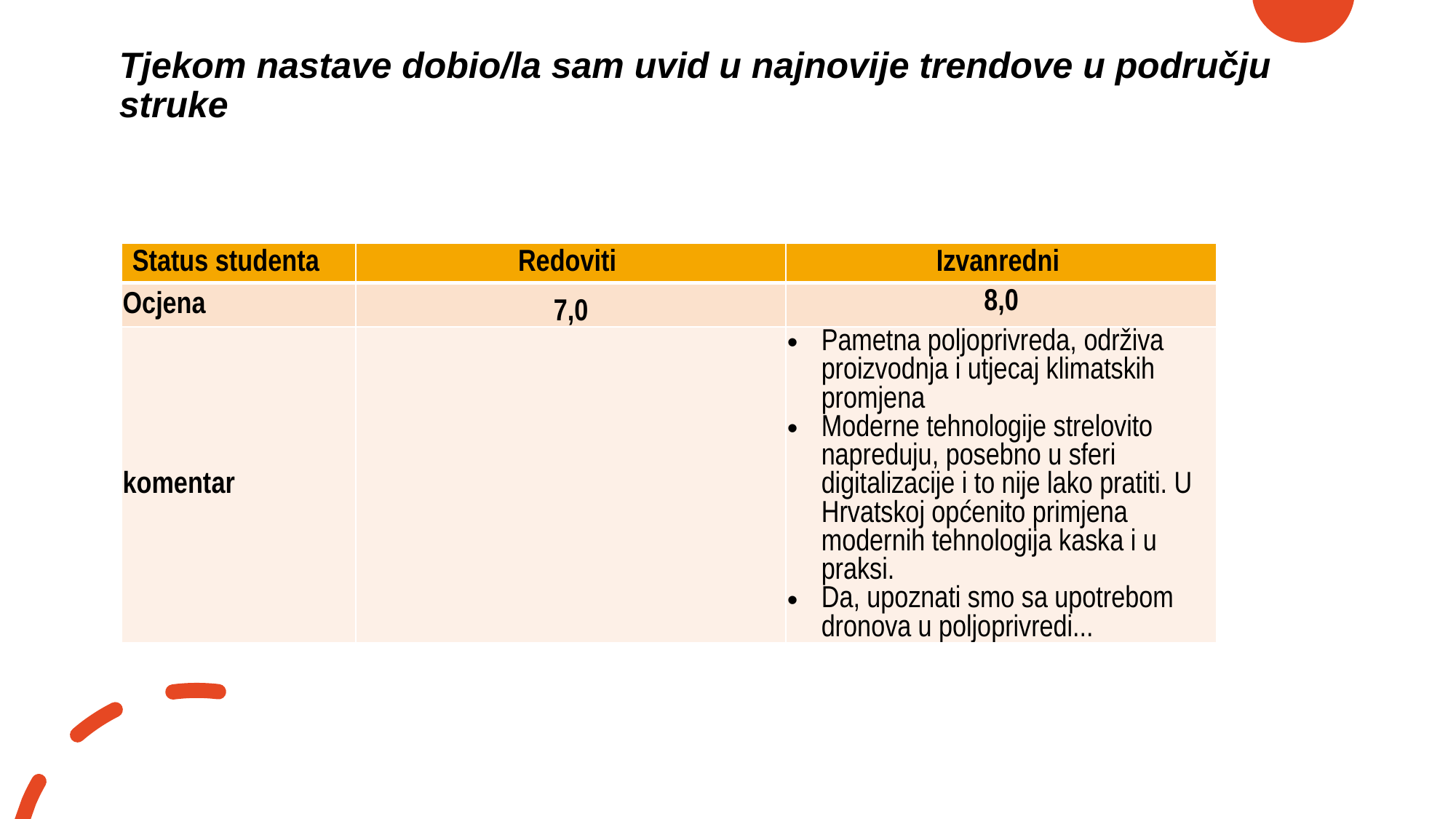

# Tjekom nastave dobio/la sam uvid u najnovije trendove u području struke
| Status studenta | Redoviti | Izvanredni |
| --- | --- | --- |
| Ocjena | 7,0 | 8,0 |
| komentar |  | Pametna poljoprivreda, održiva proizvodnja i utjecaj klimatskih promjena Moderne tehnologije strelovito napreduju, posebno u sferi digitalizacije i to nije lako pratiti. U Hrvatskoj općenito primjena modernih tehnologija kaska i u praksi. Da, upoznati smo sa upotrebom dronova u poljoprivredi... |